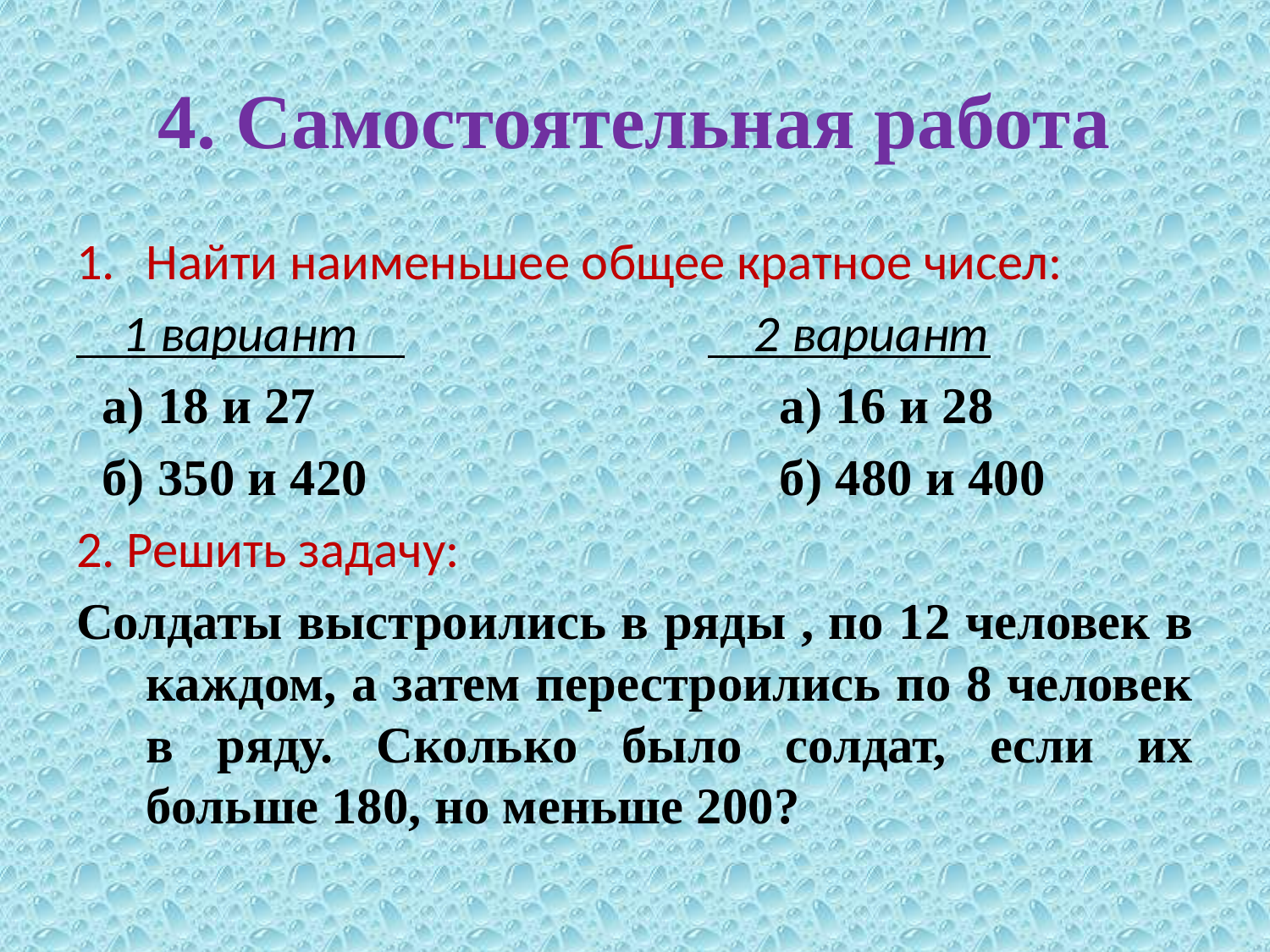

# 4. Самостоятельная работа
Найти наименьшее общее кратное чисел:
    1 вариант                                  2 вариант
  а) 18 и 27                                    а) 16 и 28
  б) 350 и 420                                б) 480 и 400
2. Решить задачу:
Солдаты выстроились в ряды , по 12 человек в каждом, а затем перестроились по 8 человек в ряду. Сколько было солдат, если их больше 180, но меньше 200?